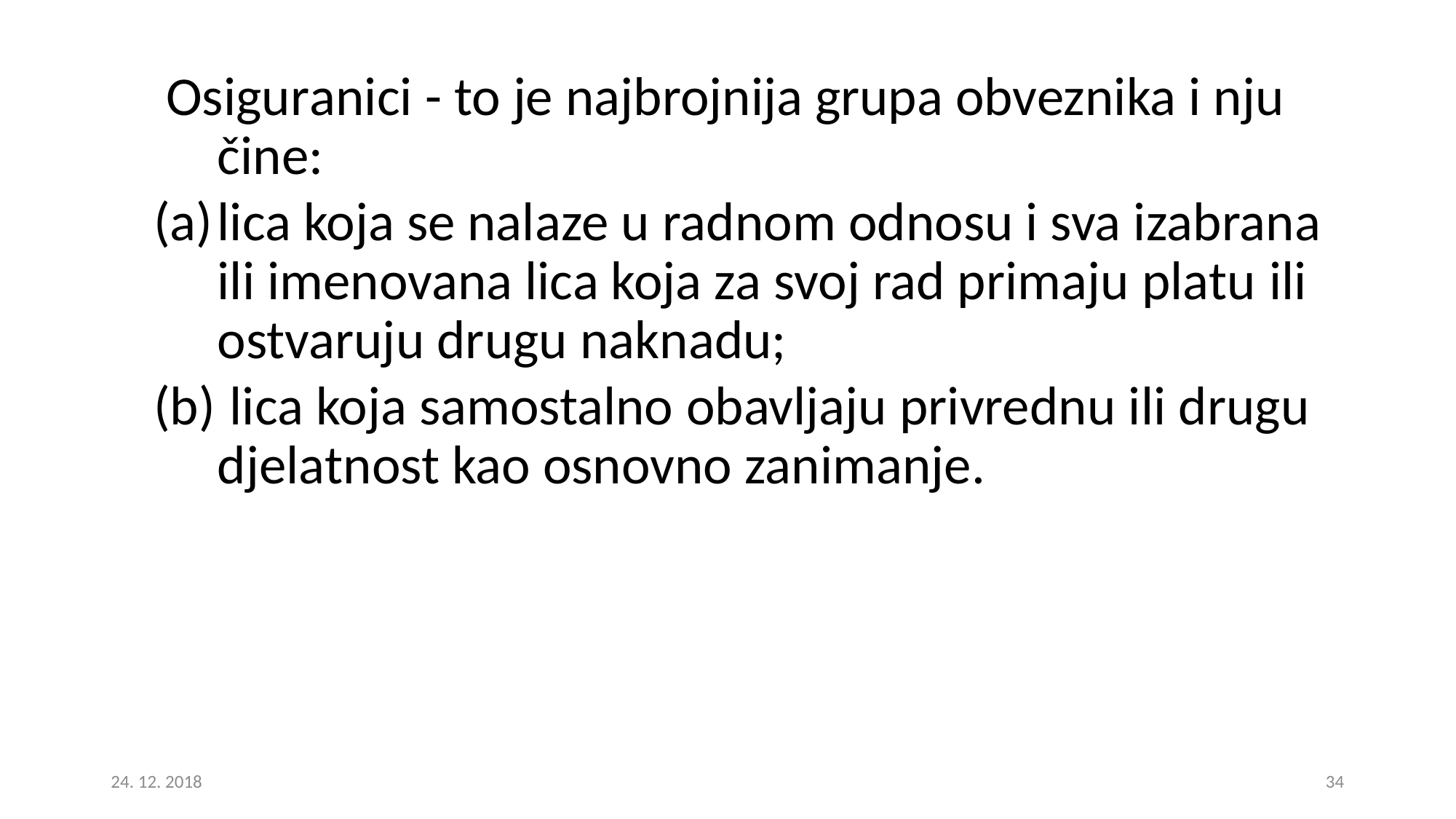

Osiguranici - to je najbrojnija grupa obveznika i nju čine:
lica koja se nalaze u radnom odnosu i sva izabrana ili imenovana lica koja za svoj rad primaju platu ili ostvaruju drugu naknadu;
 lica koja samostalno obavljaju privrednu ili drugu djelatnost kao osnovno zanimanje.

24. 12. 2018
34